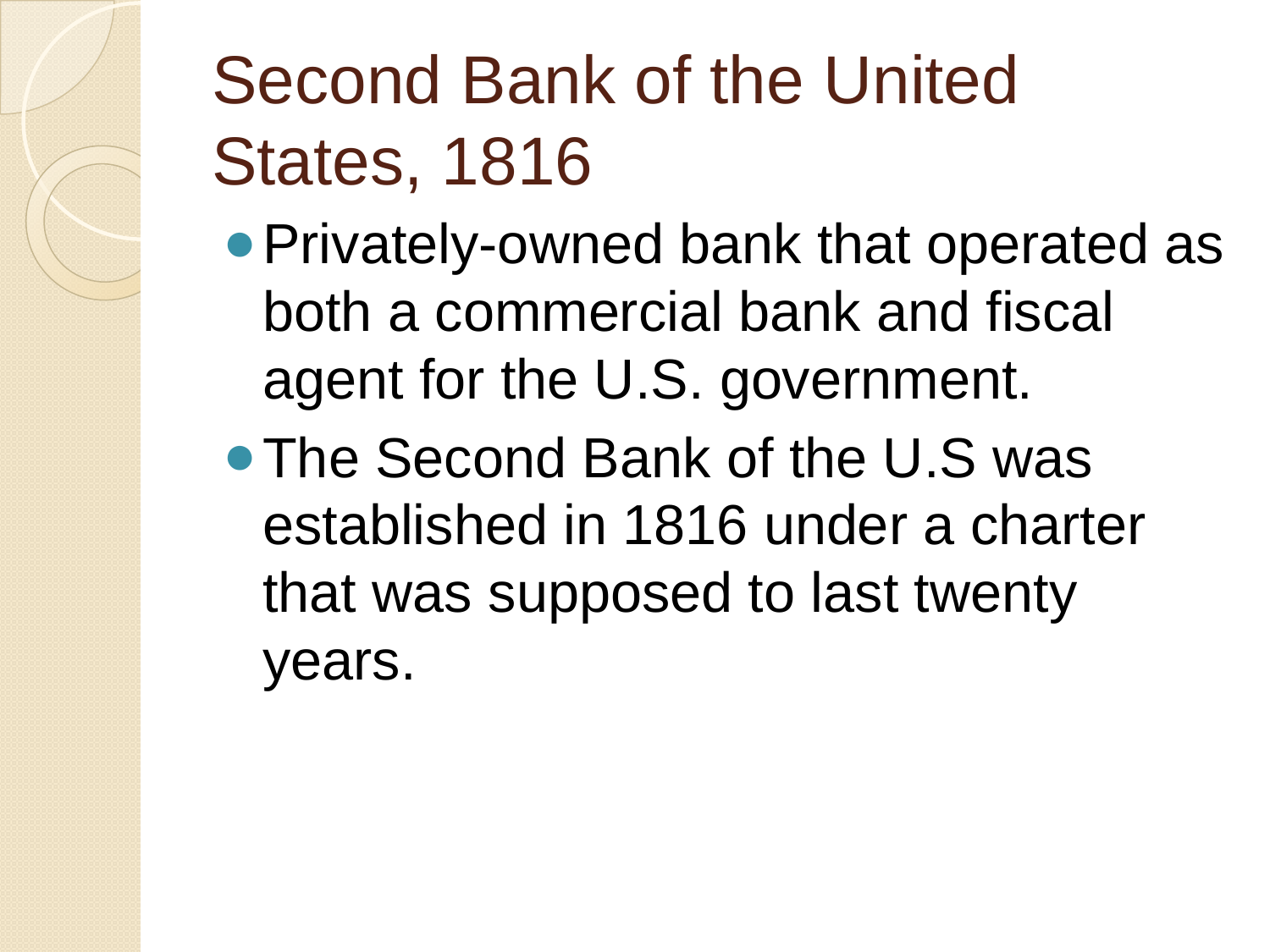

# Second Bank of the United States, 1816
Privately-owned bank that operated as both a commercial bank and fiscal agent for the U.S. government.
The Second Bank of the U.S was established in 1816 under a charter that was supposed to last twenty years.